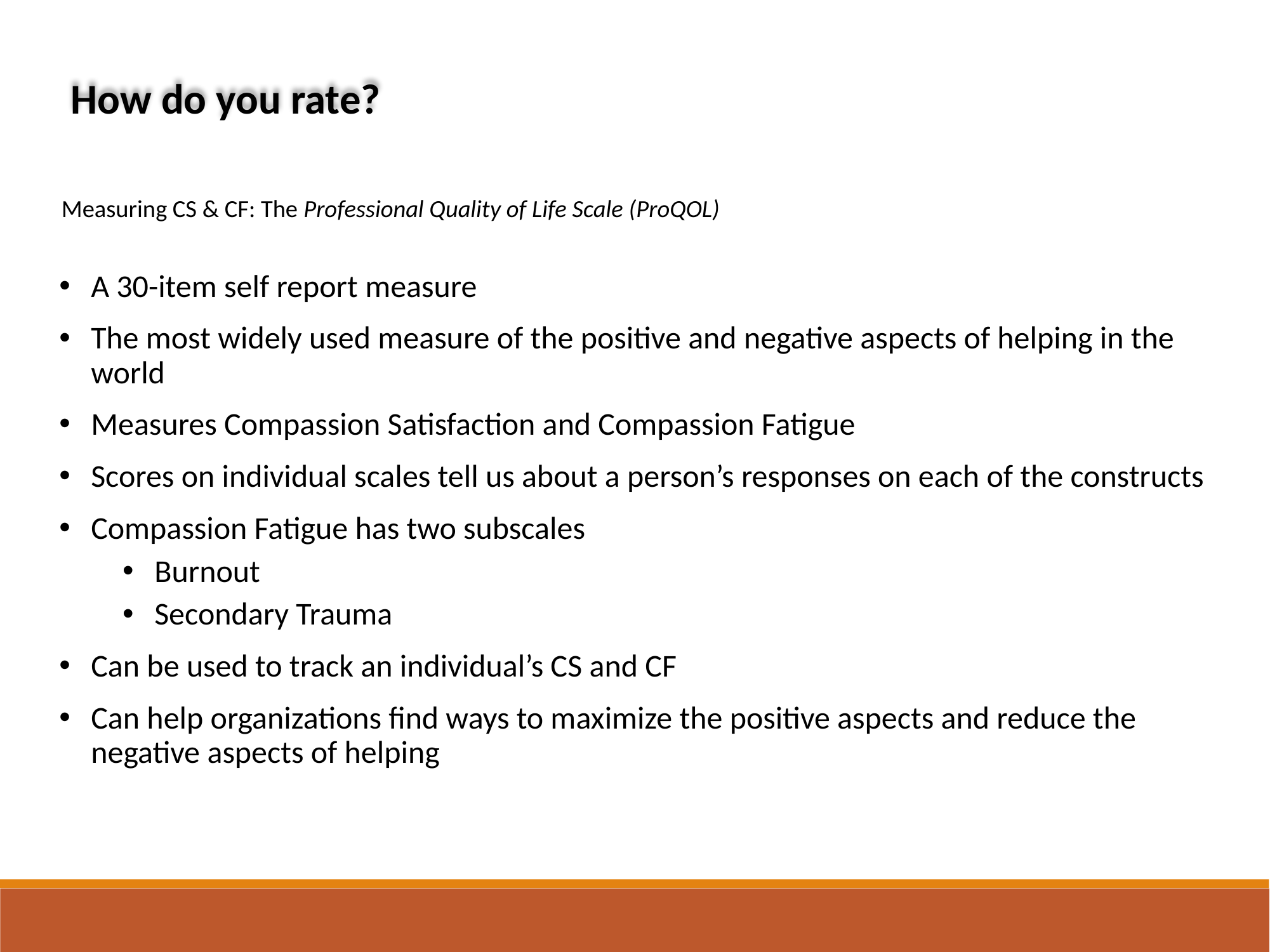

How do you rate?

Measuring CS & CF: The Professional Quality of Life Scale (ProQOL)

A 30-item self report measure
The most widely used measure of the positive and negative aspects of helping in the world
Measures Compassion Satisfaction and Compassion Fatigue
Scores on individual scales tell us about a person’s responses on each of the constructs
Compassion Fatigue has two subscales
Burnout
Secondary Trauma
Can be used to track an individual’s CS and CF
Can help organizations find ways to maximize the positive aspects and reduce the negative aspects of helping